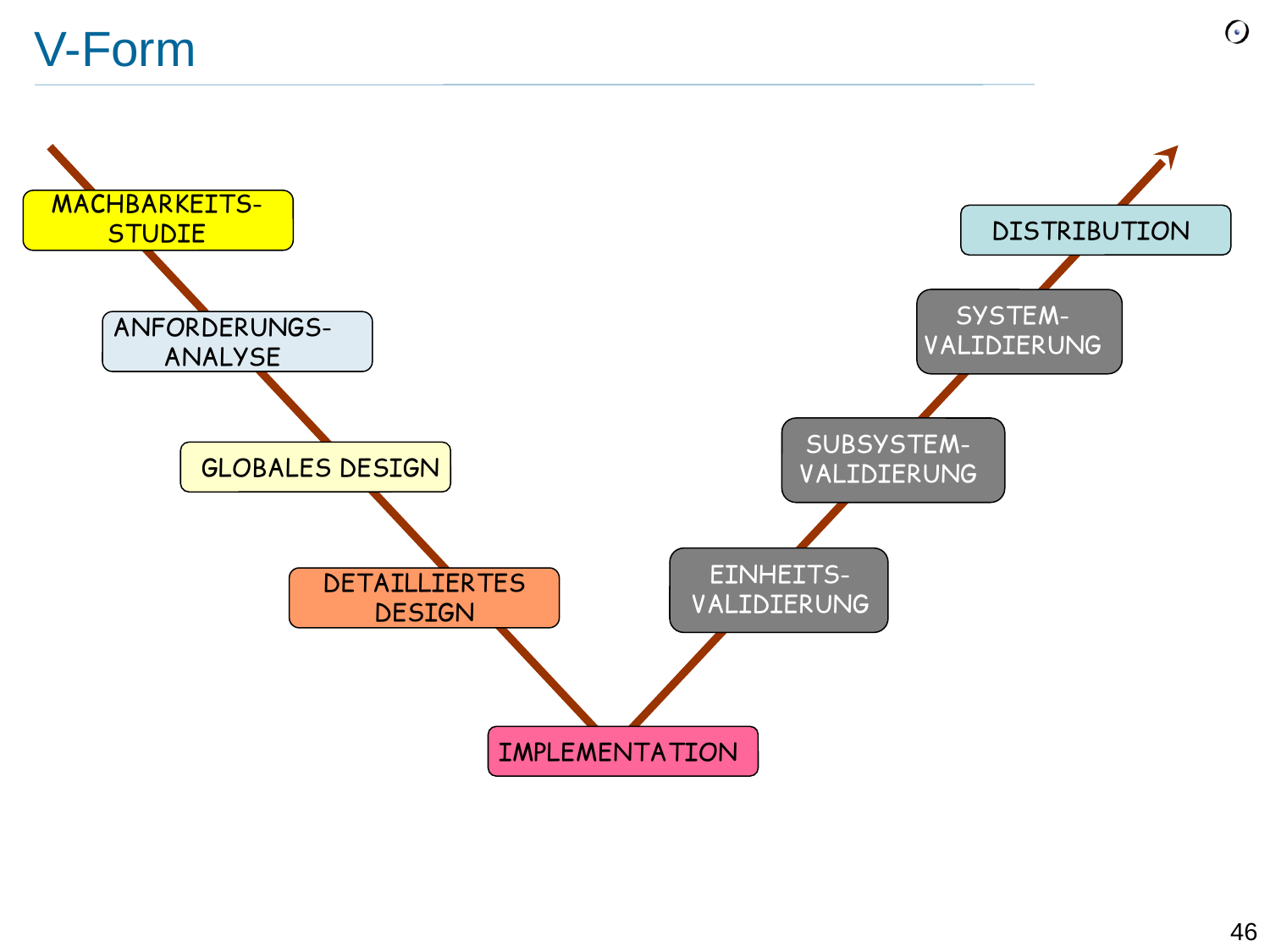

# V-Form

MACHBARKEITS-STUDIE

DISTRIBUTION

SYSTEM-
VALIDIERUNG

ANFORDERUNGS-ANALYSE

SUBSYSTEM-
VALIDIERUNG

GLOBALES DESIGN

EINHEITS-
VALIDIERUNG
DETAILLIERTES DESIGN

IMPLEMENTATION